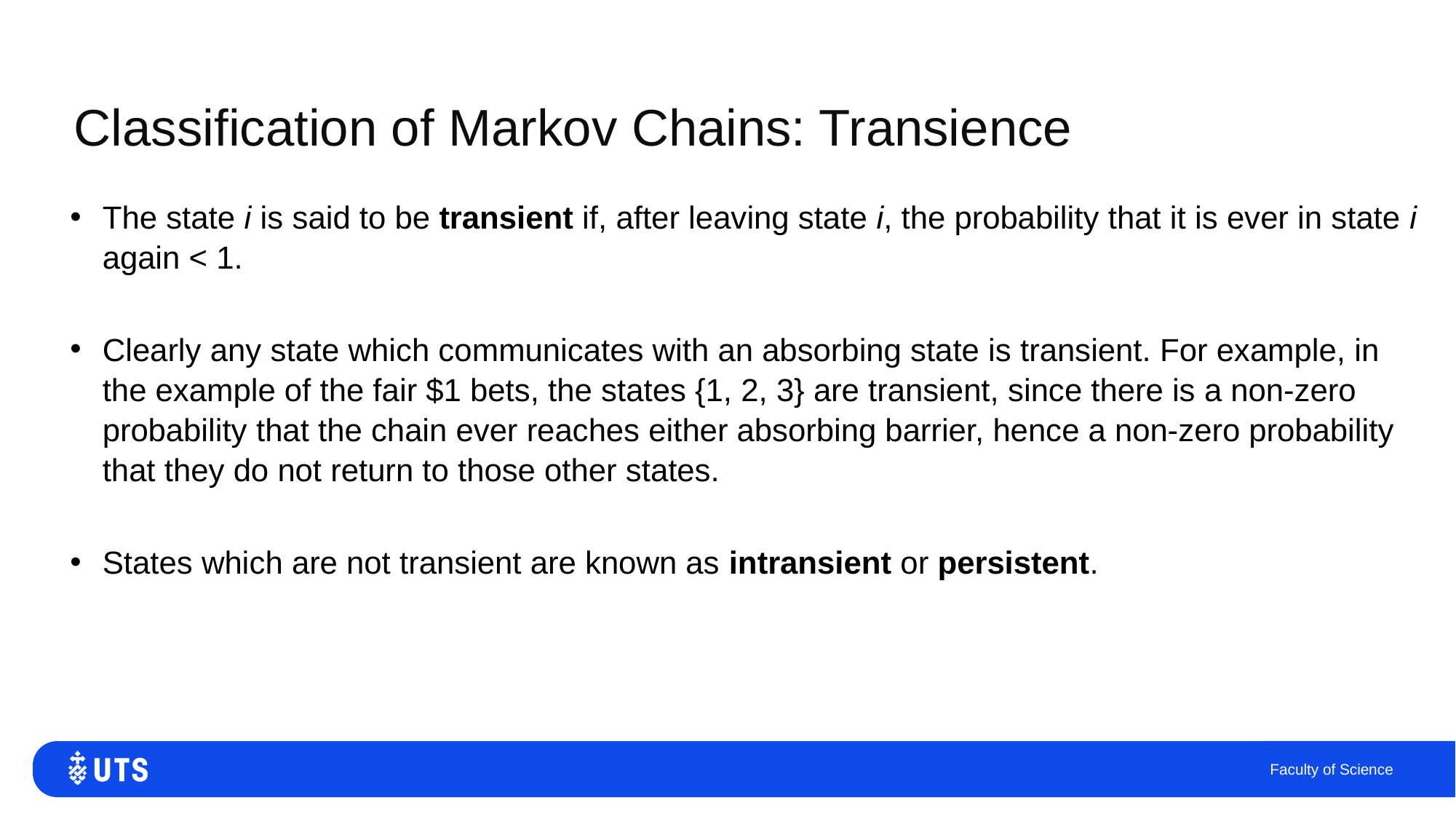

# Classification of Markov Chains: Transience
The state i is said to be transient if, after leaving state i, the probability that it is ever in state i again < 1.

Clearly any state which communicates with an absorbing state is transient. For example, in the example of the fair $1 bets, the states {1, 2, 3} are transient, since there is a non-zero probability that the chain ever reaches either absorbing barrier, hence a non-zero probability that they do not return to those other states.

States which are not transient are known as intransient or persistent.

Faculty of Science